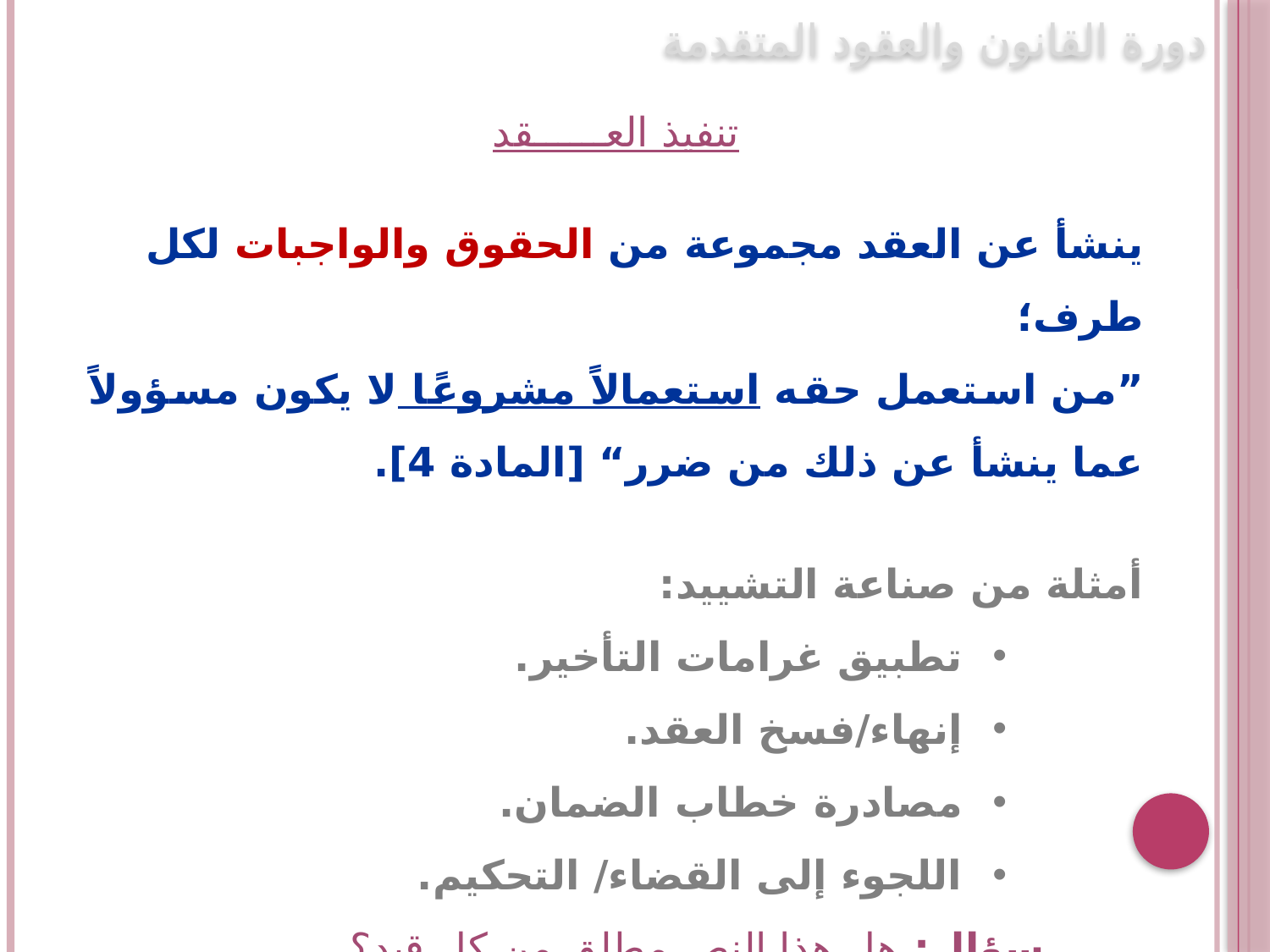

دورة القانون والعقود المتقدمة
تنفيذ العــــــقد

ينشأ عن العقد مجموعة من الحقوق والواجبات لكل طرف؛
”من استعمل حقه استعمالاً مشروعًا لا يكون مسؤولاً عما ينشأ عن ذلك من ضرر“ [المادة 4].

أمثلة من صناعة التشييد:
 تطبيق غرامات التأخير.
 إنهاء/فسخ العقد.
 مصادرة خطاب الضمان.
 اللجوء إلى القضاء/ التحكيم.
سؤال: هل هذا النص مطلق من كل قيد؟